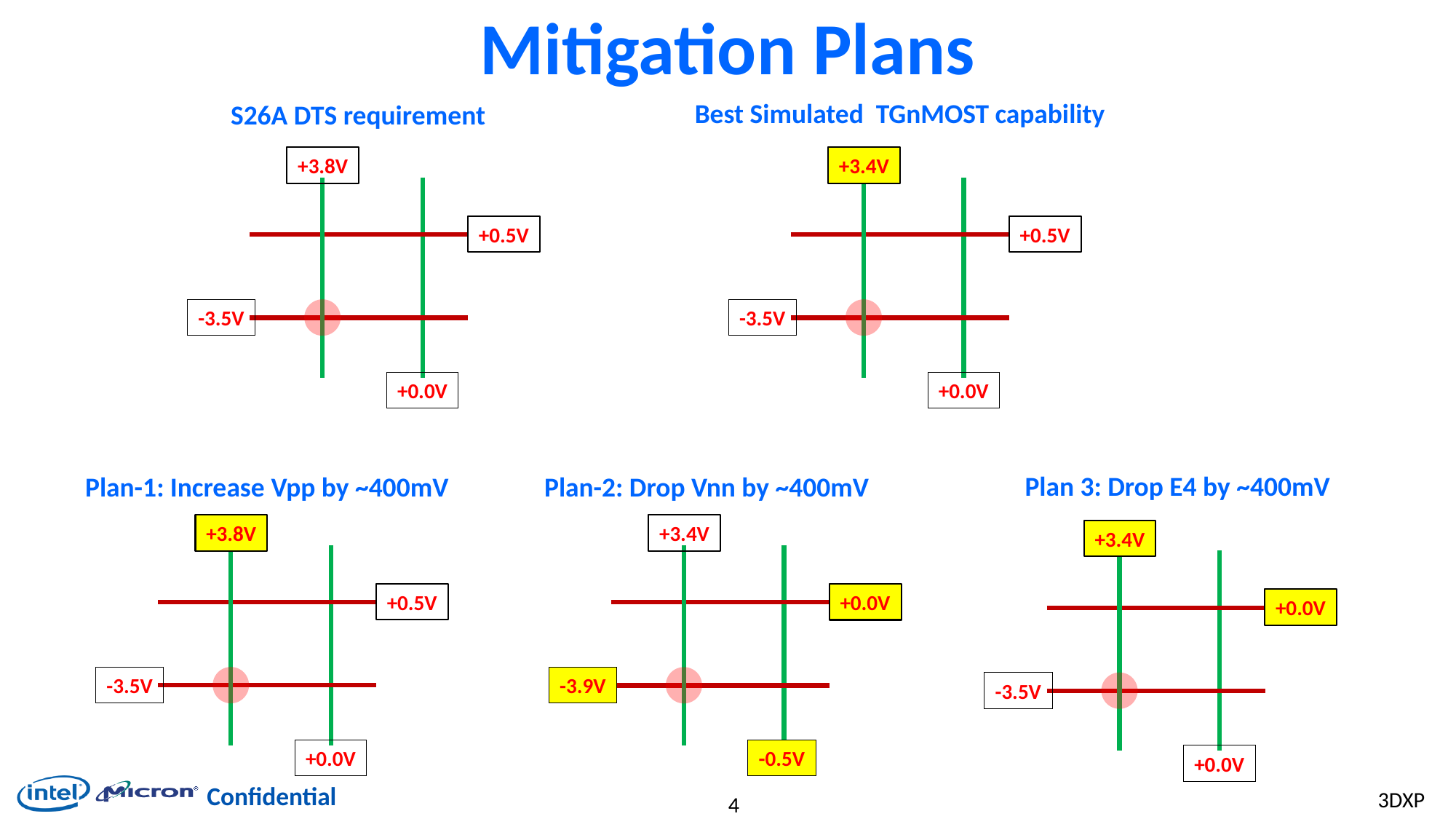

# Mitigation Plans
Best Simulated  TGnMOST capability
+3.4V
+0.5V
-3.5V

+0.0V
S26A DTS requirement
+3.8V
+0.5V
-3.5V

+0.0V
Plan 3: Drop E4 by ~400mV
+3.4V
+0.0V
-3.5V

+0.0V
Plan-1: Increase Vpp by ~400mV
+3.8V
+0.5V
-3.5V

+0.0V
Plan-2: Drop Vnn by ~400mV
+3.4V
+0.0V
-3.9V

-0.5V